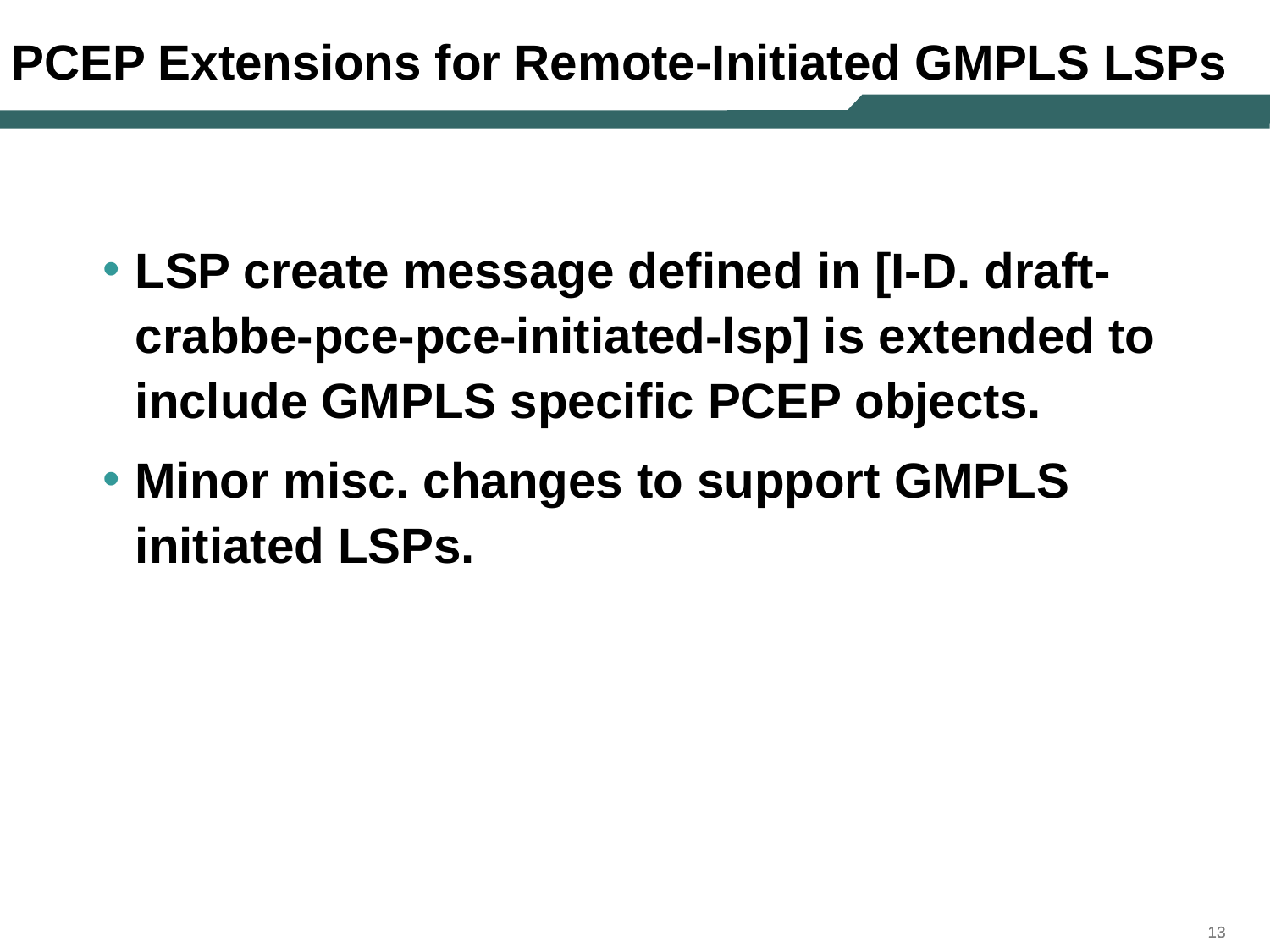

# PCEP Extensions for Remote-Initiated GMPLS LSPs
LSP create message defined in [I-D. draft-crabbe-pce-pce-initiated-lsp] is extended to include GMPLS specific PCEP objects.
Minor misc. changes to support GMPLS initiated LSPs.